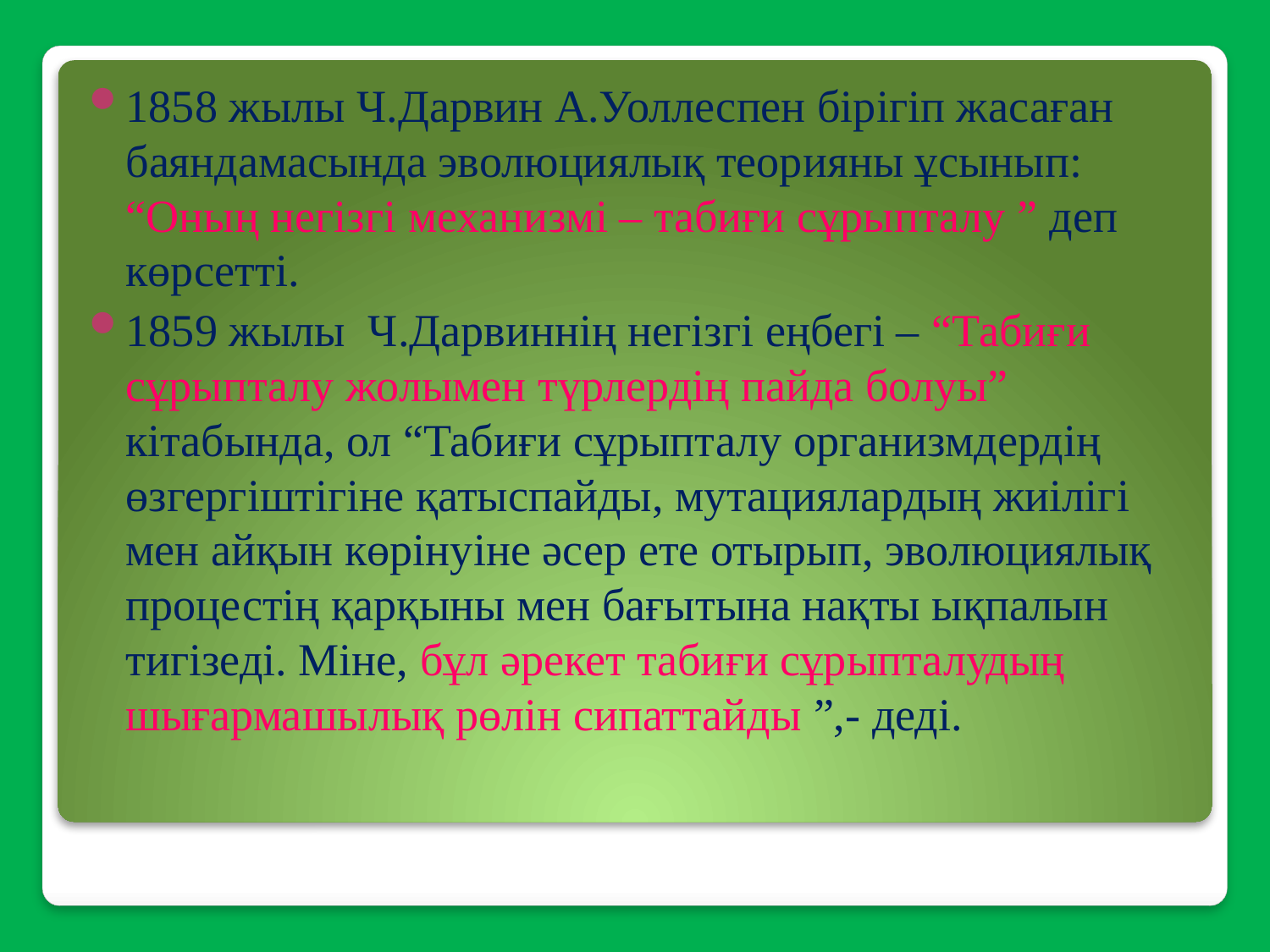

1858 жылы Ч.Дарвин А.Уоллеспен бірігіп жасаған баяндамасында эволюциялық теорияны ұсынып: “Оның негізгі механизмі – табиғи сұрыпталу ” деп көрсетті.
1859 жылы  Ч.Дарвиннің негізгі еңбегі – “Табиғи сұрыпталу жолымен түрлердің пайда болуы” кітабында, ол “Табиғи сұрыпталу организмдердің өзгергіштігіне қатыспайды, мутациялардың жиілігі мен айқын көрінуіне әсер ете отырып, эволюциялық процестің қарқыны мен бағытына нақты ықпалын тигізеді. Міне, бұл әрекет табиғи сұрыпталудың шығармашылық рөлін сипаттайды ”,- деді.